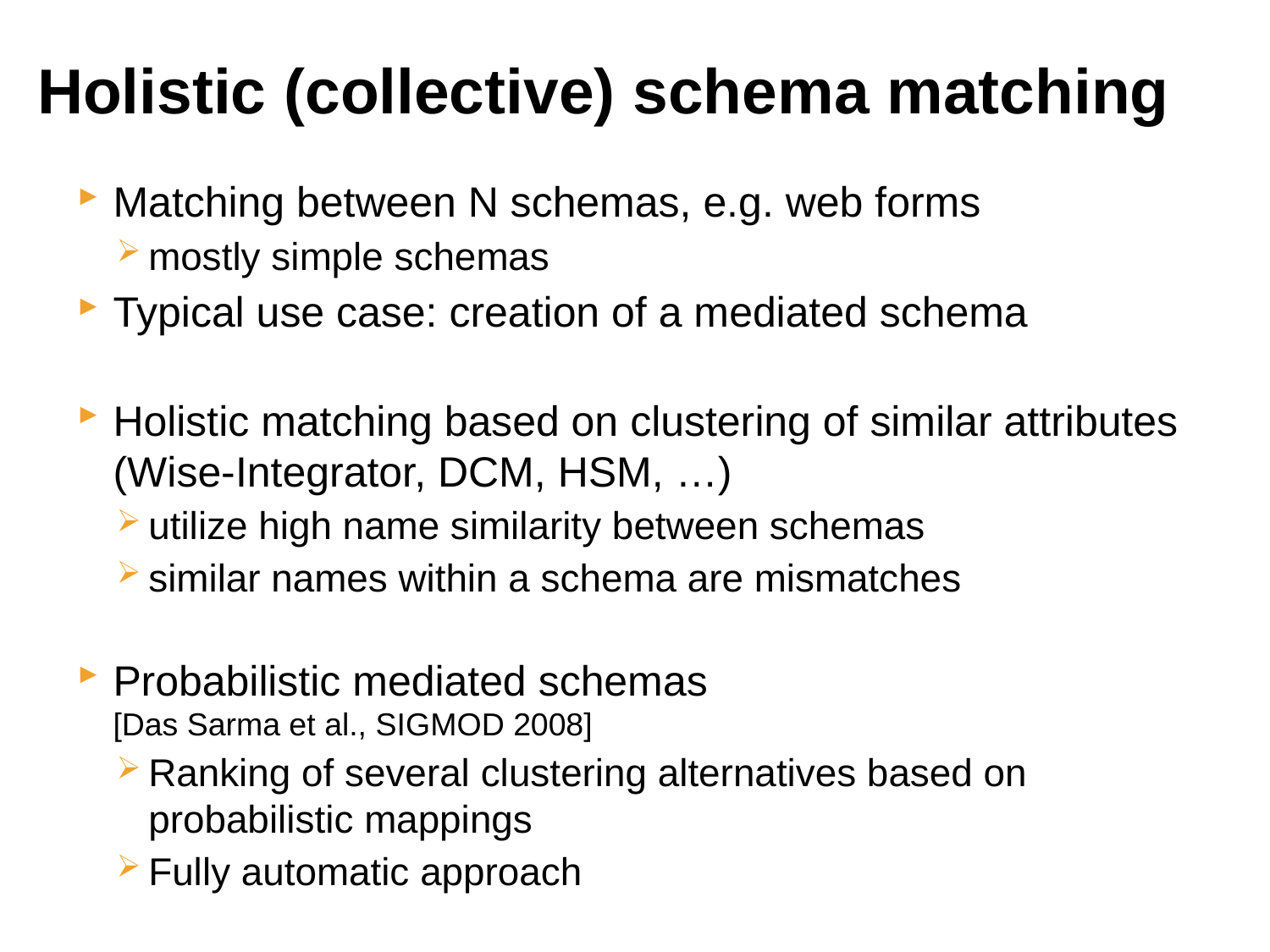

# Holistic (collective) schema matching
Matching between N schemas, e.g. web forms
mostly simple schemas
Typical use case: creation of a mediated schema
Holistic matching based on clustering of similar attributes (Wise-Integrator, DCM, HSM, …)
utilize high name similarity between schemas
similar names within a schema are mismatches
Probabilistic mediated schemas
[Das Sarma et al., SIGMOD 2008]
Ranking of several clustering alternatives based on probabilistic mappings
Fully automatic approach